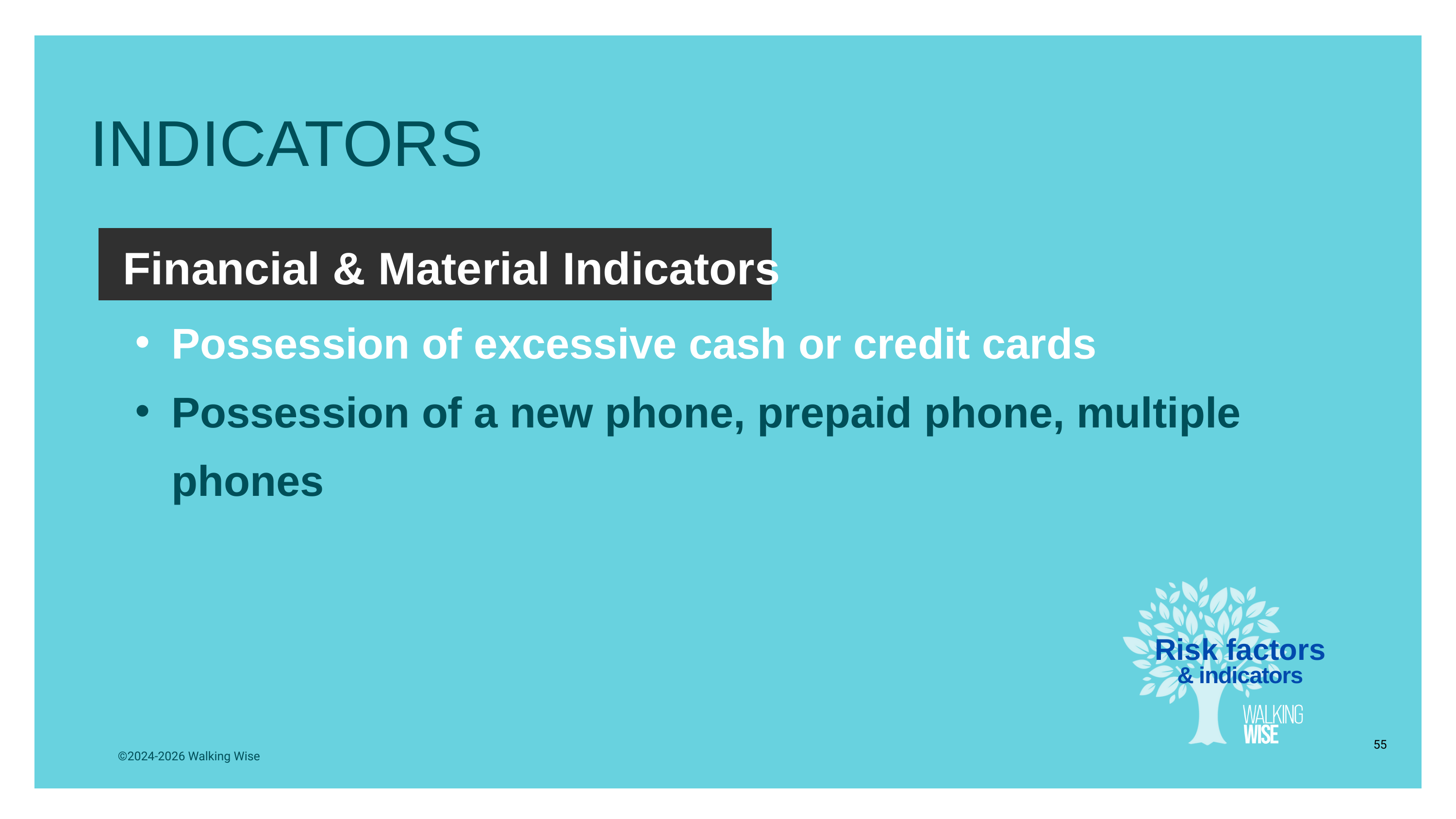

INDICATORS

Financial & Material Indicators
Possession of excessive cash or credit cards
Possession of a new phone, prepaid phone, multiple phones

Risk factors
& indicators

55
©2024-2026 Walking Wise